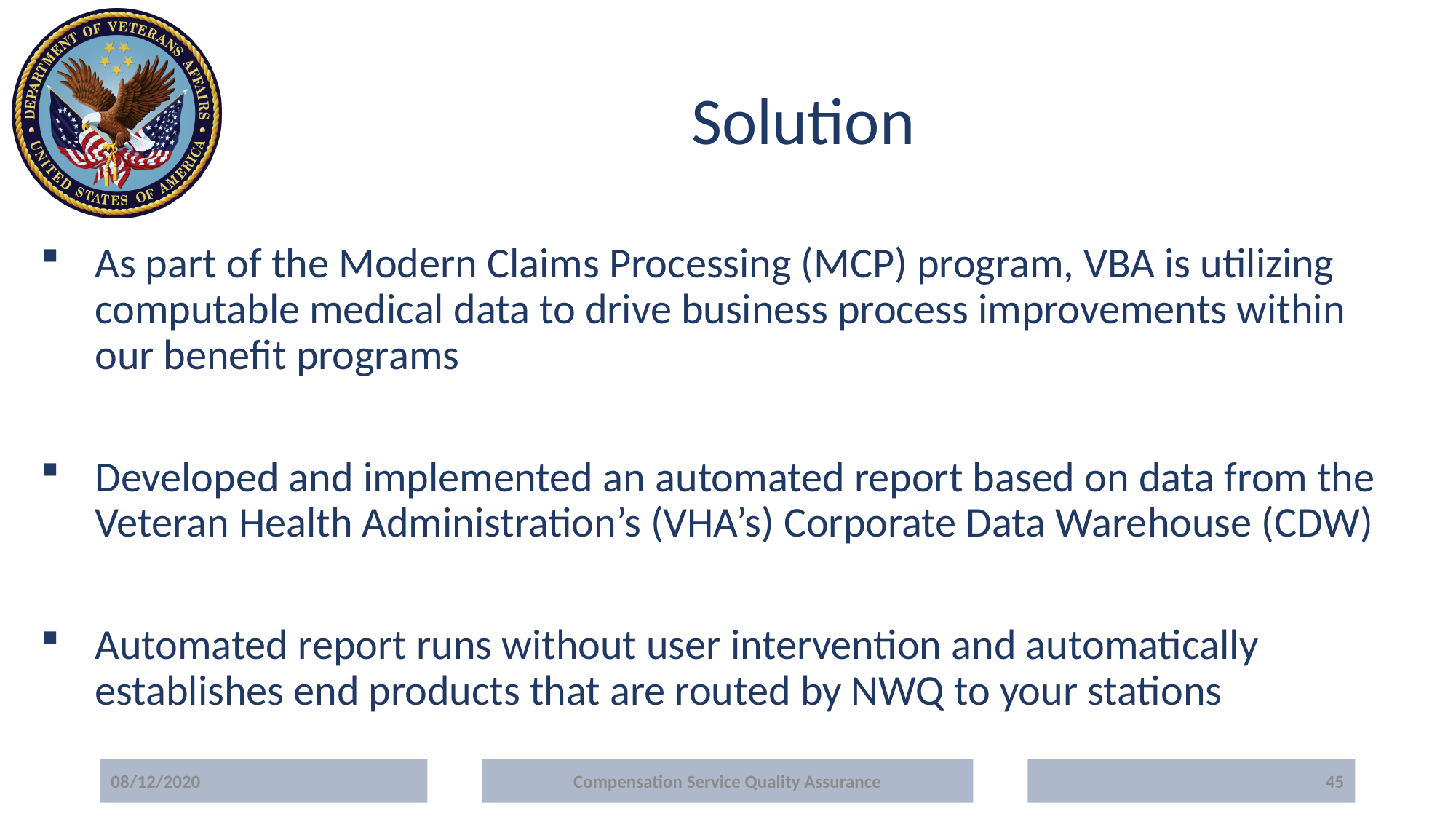

# Solution
As part of the Modern Claims Processing (MCP) program, VBA is utilizing computable medical data to drive business process improvements within our benefit programs

Developed and implemented an automated report based on data from the Veteran Health Administration’s (VHA’s) Corporate Data Warehouse (CDW)

Automated report runs without user intervention and automatically establishes end products that are routed by NWQ to your stations
08/12/2020
Compensation Service Quality Assurance
45